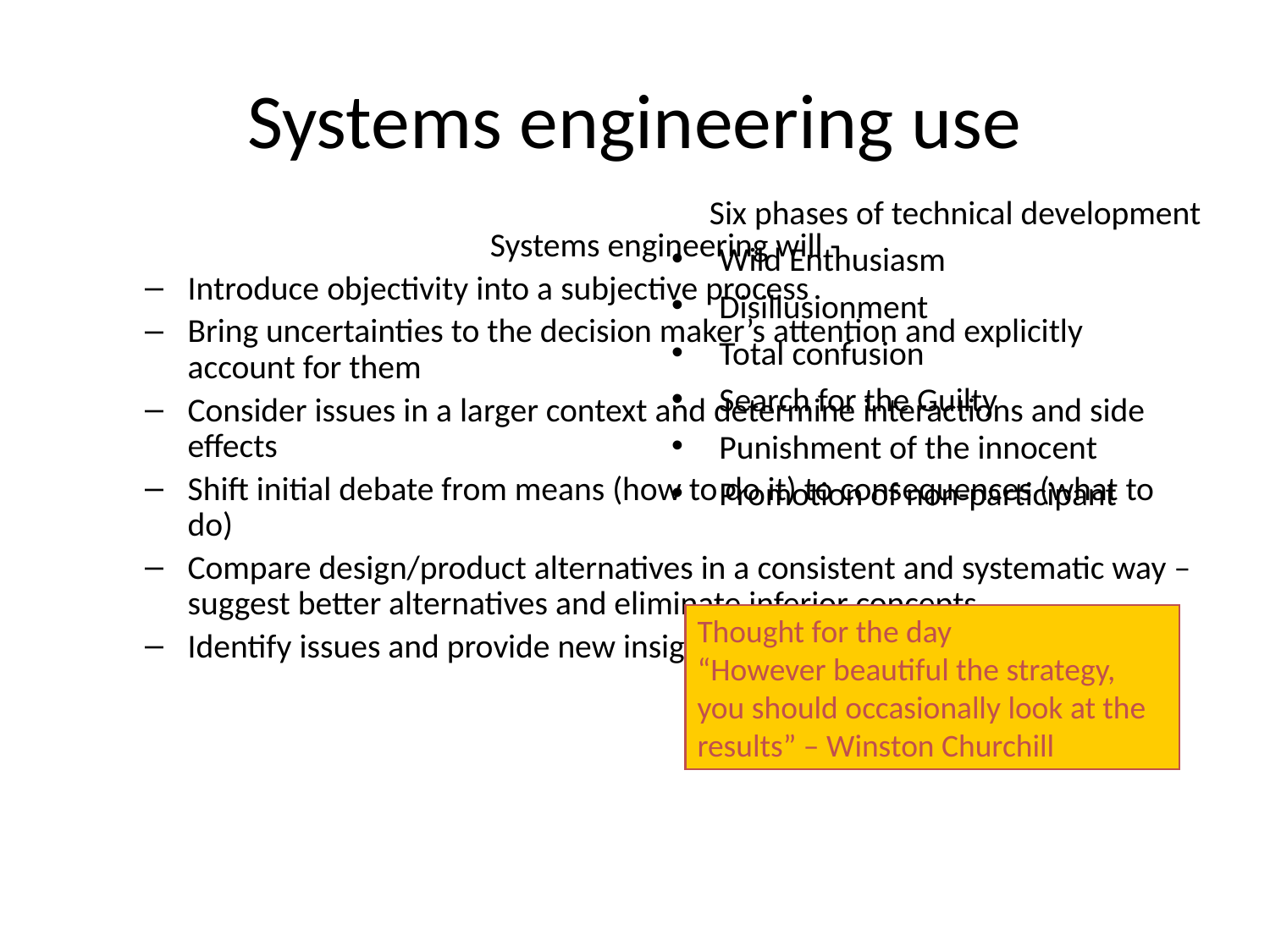

# Systems engineering use
Six phases of technical development
Wild Enthusiasm
Disillusionment
Total confusion
Search for the Guilty
Punishment of the innocent
Promotion of non-participant
Systems engineering will -
Introduce objectivity into a subjective process
Bring uncertainties to the decision maker’s attention and explicitly account for them
Consider issues in a larger context and determine interactions and side effects
Shift initial debate from means (how to do it) to consequences (what to do)
Compare design/product alternatives in a consistent and systematic way – suggest better alternatives and eliminate inferior concepts
Identify issues and provide new insights
Thought for the day
“However beautiful the strategy, you should occasionally look at the results” – Winston Churchill